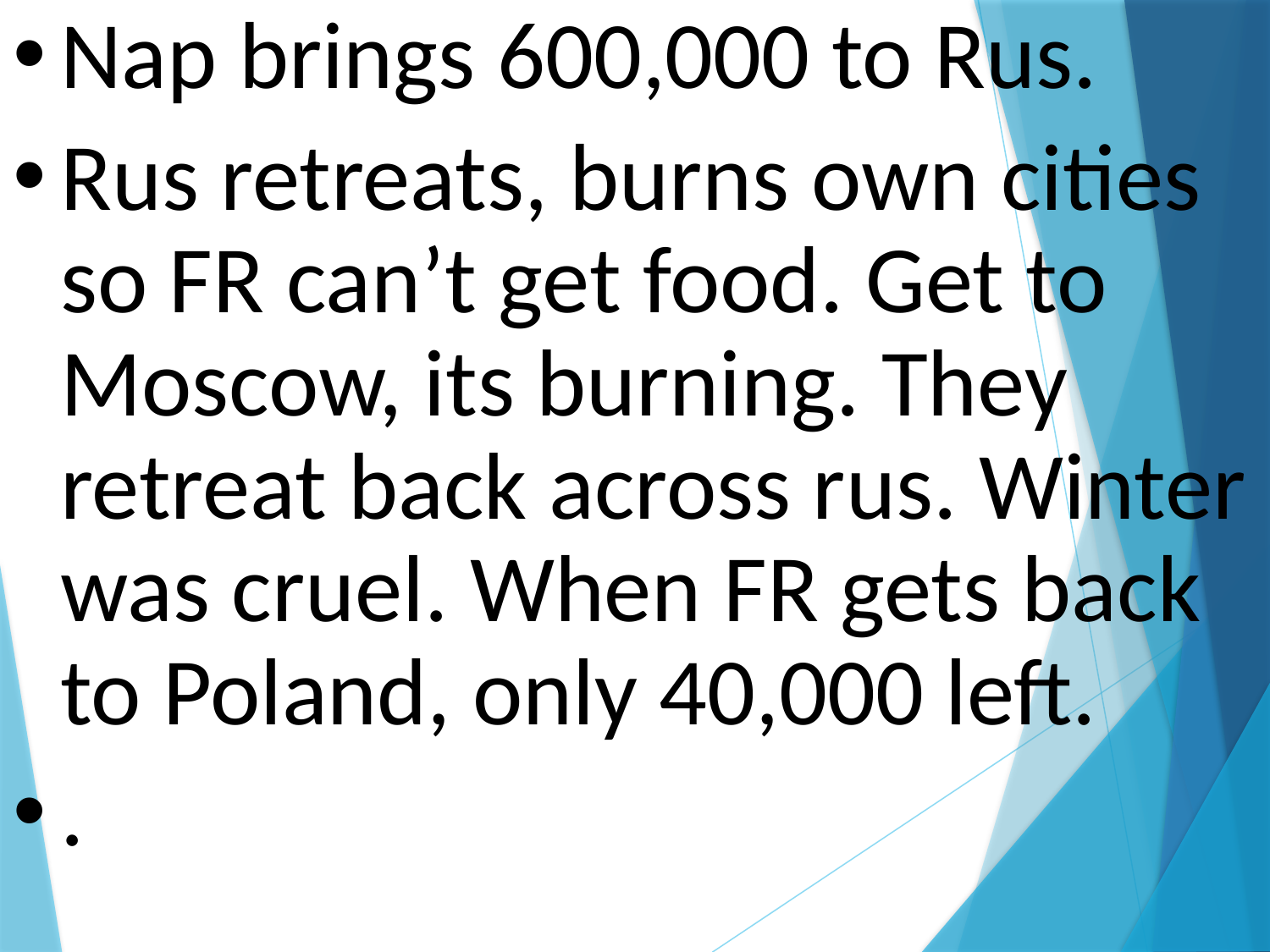

Nap brings 600,000 to Rus.
Rus retreats, burns own cities so FR can’t get food. Get to Moscow, its burning. They retreat back across rus. Winter was cruel. When FR gets back to Poland, only 40,000 left.
.